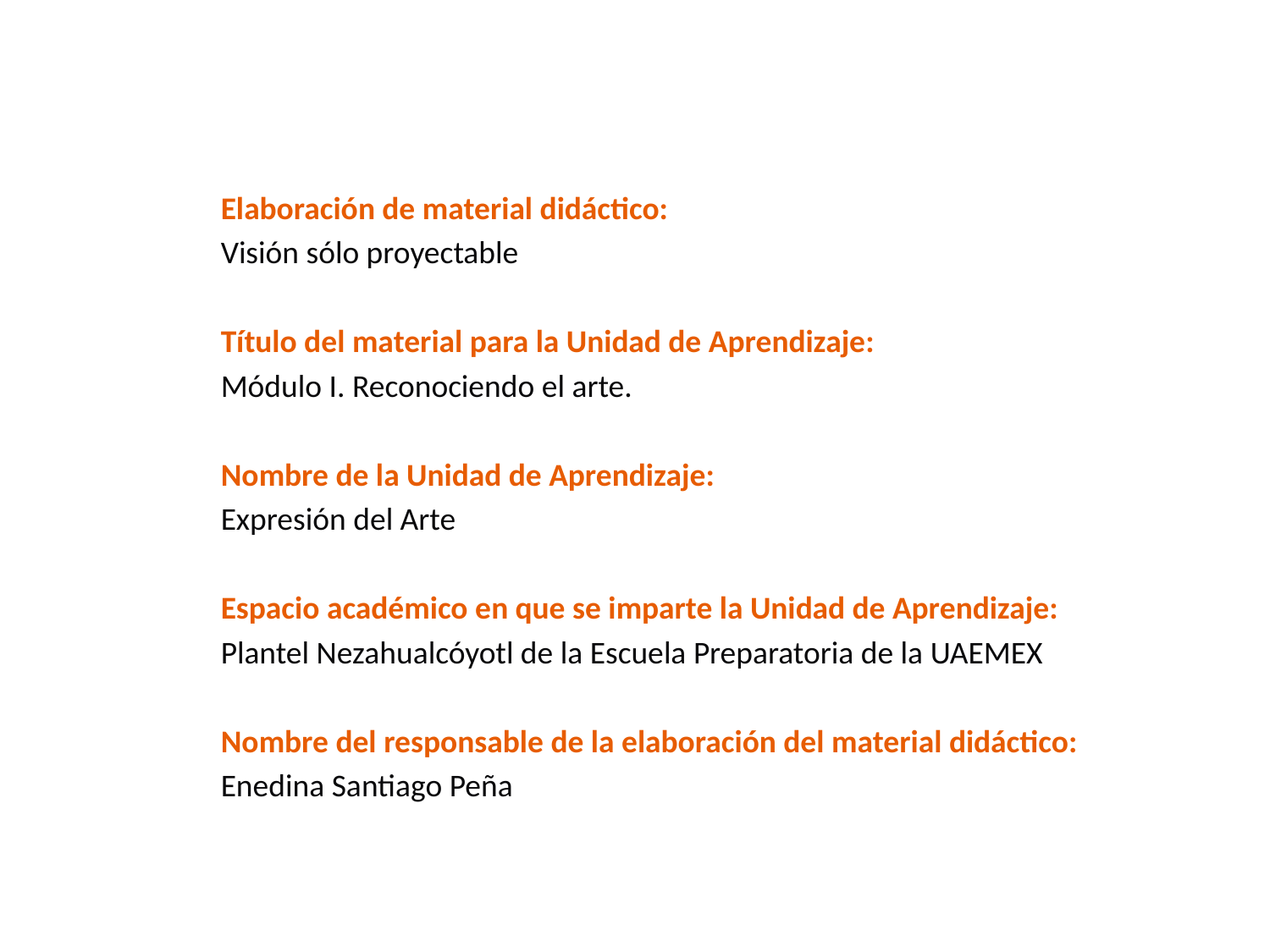

Elaboración de material didáctico:
Visión sólo proyectable

Título del material para la Unidad de Aprendizaje:
Módulo I. Reconociendo el arte.

Nombre de la Unidad de Aprendizaje:
Expresión del Arte

Espacio académico en que se imparte la Unidad de Aprendizaje:
Plantel Nezahualcóyotl de la Escuela Preparatoria de la UAEMEX

Nombre del responsable de la elaboración del material didáctico:
Enedina Santiago Peña